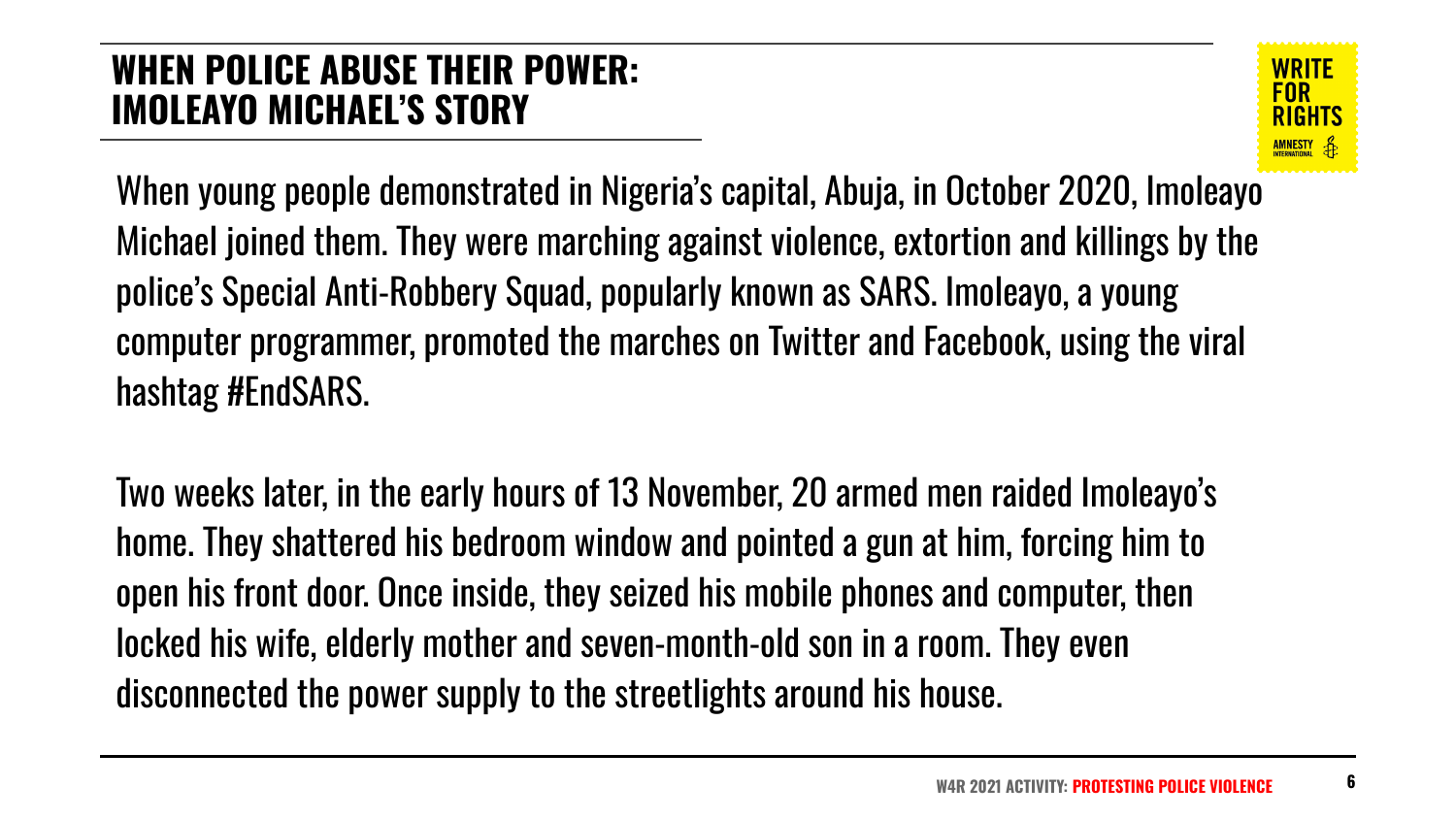

# WHEN POLICE ABUSE THEIR POWER: IMOLEAYO MICHAEL’S STORY

When young people demonstrated in Nigeria’s capital, Abuja, in October 2020, Imoleayo Michael joined them. They were marching against violence, extortion and killings by the police’s Special Anti-Robbery Squad, popularly known as SARS. Imoleayo, a young computer programmer, promoted the marches on Twitter and Facebook, using the viral hashtag #EndSARS.

Two weeks later, in the early hours of 13 November, 20 armed men raided Imoleayo’s home. They shattered his bedroom window and pointed a gun at him, forcing him to open his front door. Once inside, they seized his mobile phones and computer, then locked his wife, elderly mother and seven-month-old son in a room. They even disconnected the power supply to the streetlights around his house.
6